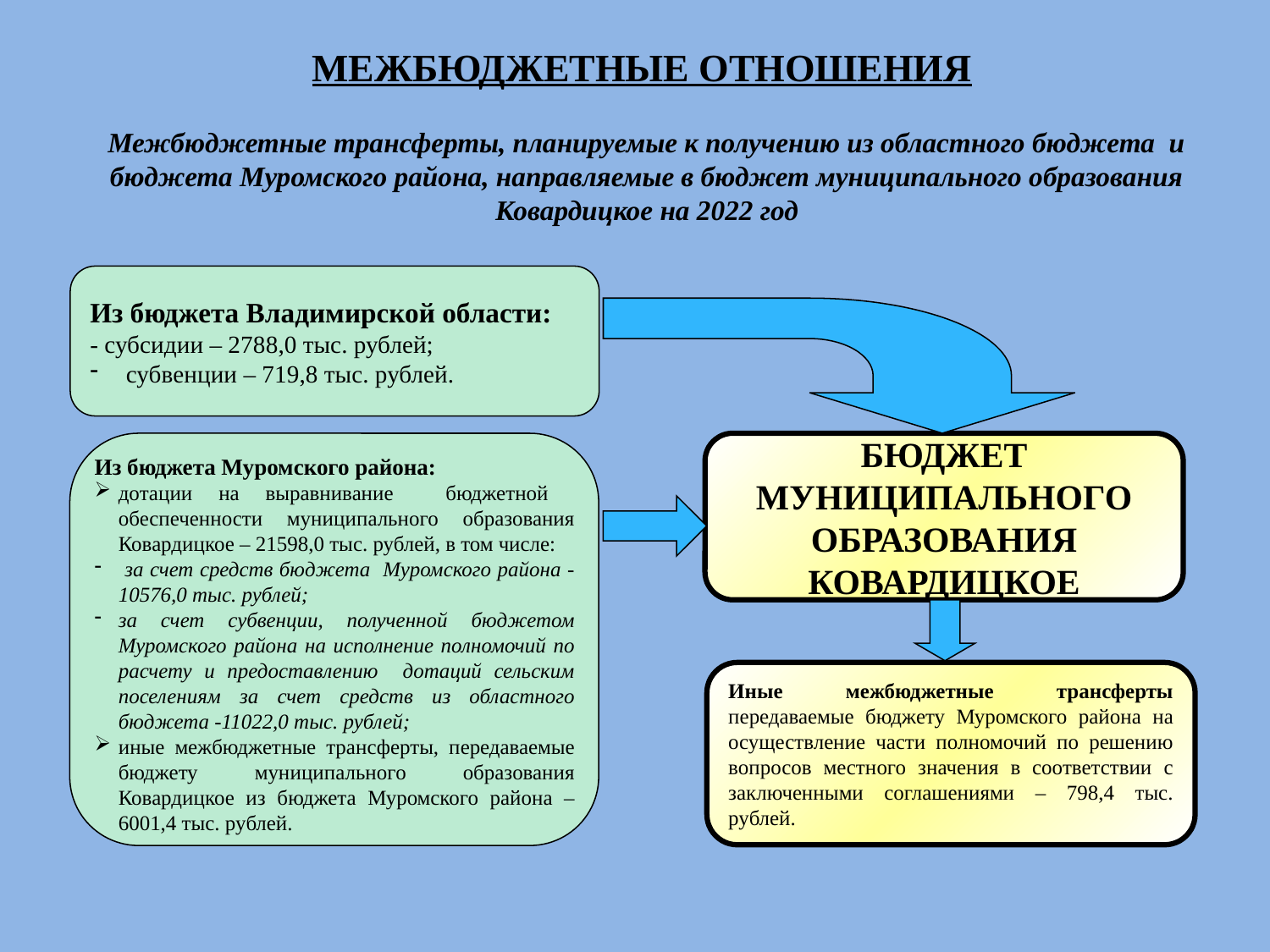

# МЕЖБЮДЖЕТНЫЕ ОТНОШЕНИЯ
Межбюджетные трансферты, планируемые к получению из областного бюджета  и бюджета Муромского района, направляемые в бюджет муниципального образования Ковардицкое на 2022 год

Из бюджета Владимирской области:
- субсидии – 2788,0 тыс. рублей;
 субвенции – 719,8 тыс. рублей.

БЮДЖЕТ МУНИЦИПАЛЬНОГО ОБРАЗОВАНИЯ КОВАРДИЦКОЕ
Из бюджета Муромского района:
дотации на выравнивание  бюджетной  обеспеченности муниципального образования Ковардицкое – 21598,0 тыс. рублей, в том числе:
 за счет средств бюджета  Муромского района - 10576,0 тыс. рублей;
за счет субвенции, полученной бюджетом Муромского района на исполнение полномочий по расчету и предоставлению  дотаций сельским поселениям за счет средств из областного бюджета -11022,0 тыс. рублей;
иные межбюджетные трансферты, передаваемые бюджету муниципального образования Ковардицкое из бюджета Муромского района – 6001,4 тыс. рублей.

Иные межбюджетные трансферты передаваемые бюджету Муромского района на осуществление части полномочий по решению вопросов местного значения в соответствии с заключенными соглашениями – 798,4 тыс. рублей.